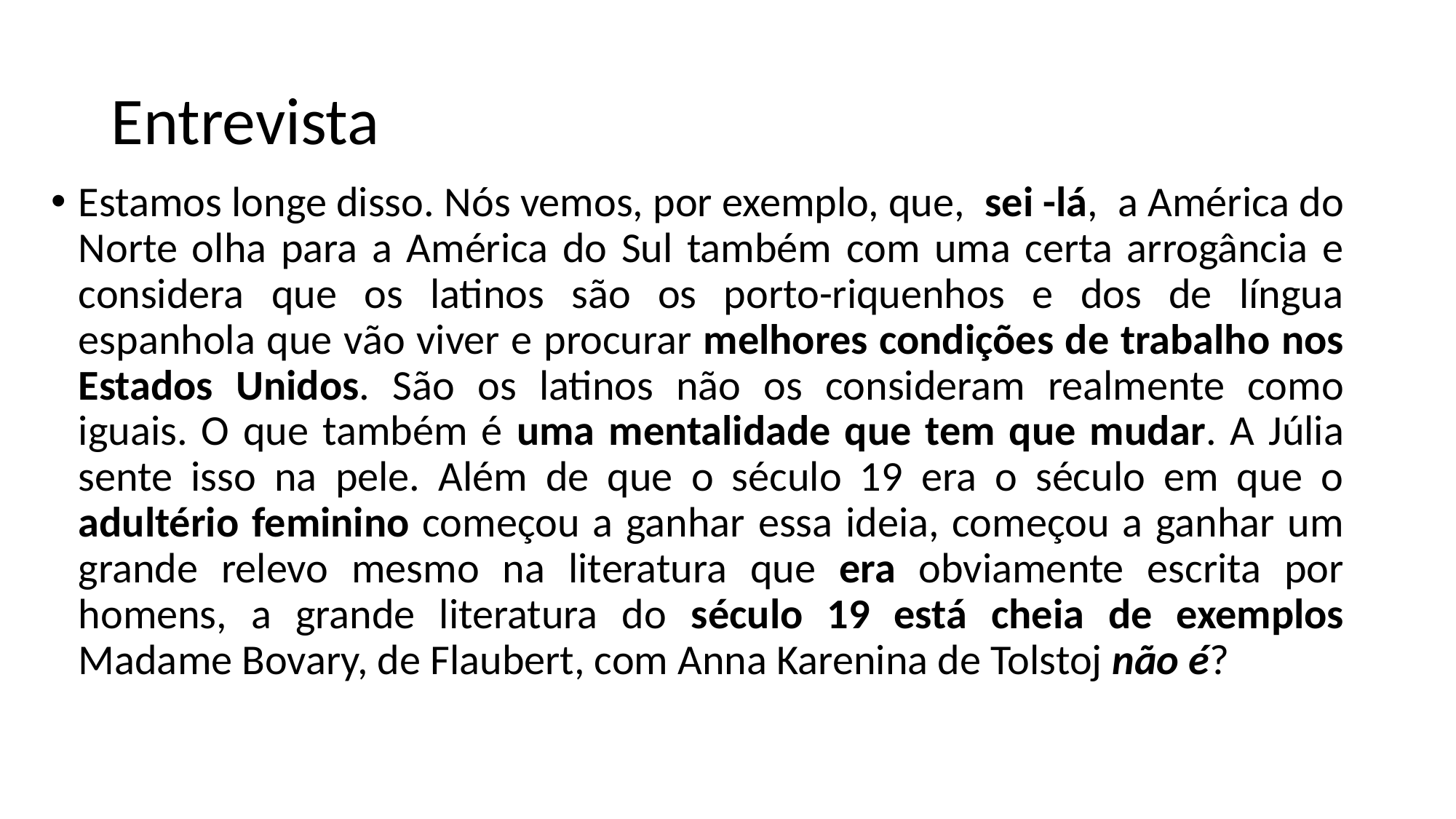

# Entrevista
Estamos longe disso. Nós vemos, por exemplo, que,  sei -lá,  a América do Norte olha para a América do Sul também com uma certa arrogância e considera que os latinos são os porto-riquenhos e dos de língua espanhola que vão viver e procurar melhores condições de trabalho nos Estados Unidos. São os latinos não os consideram realmente como iguais. O que também é uma mentalidade que tem que mudar. A Júlia sente isso na pele. Além de que o século 19 era o século em que o adultério feminino começou a ganhar essa ideia, começou a ganhar um grande relevo mesmo na literatura que era obviamente escrita por homens, a grande literatura do século 19 está cheia de exemplos Madame Bovary, de Flaubert, com Anna Karenina de Tolstoj não é?